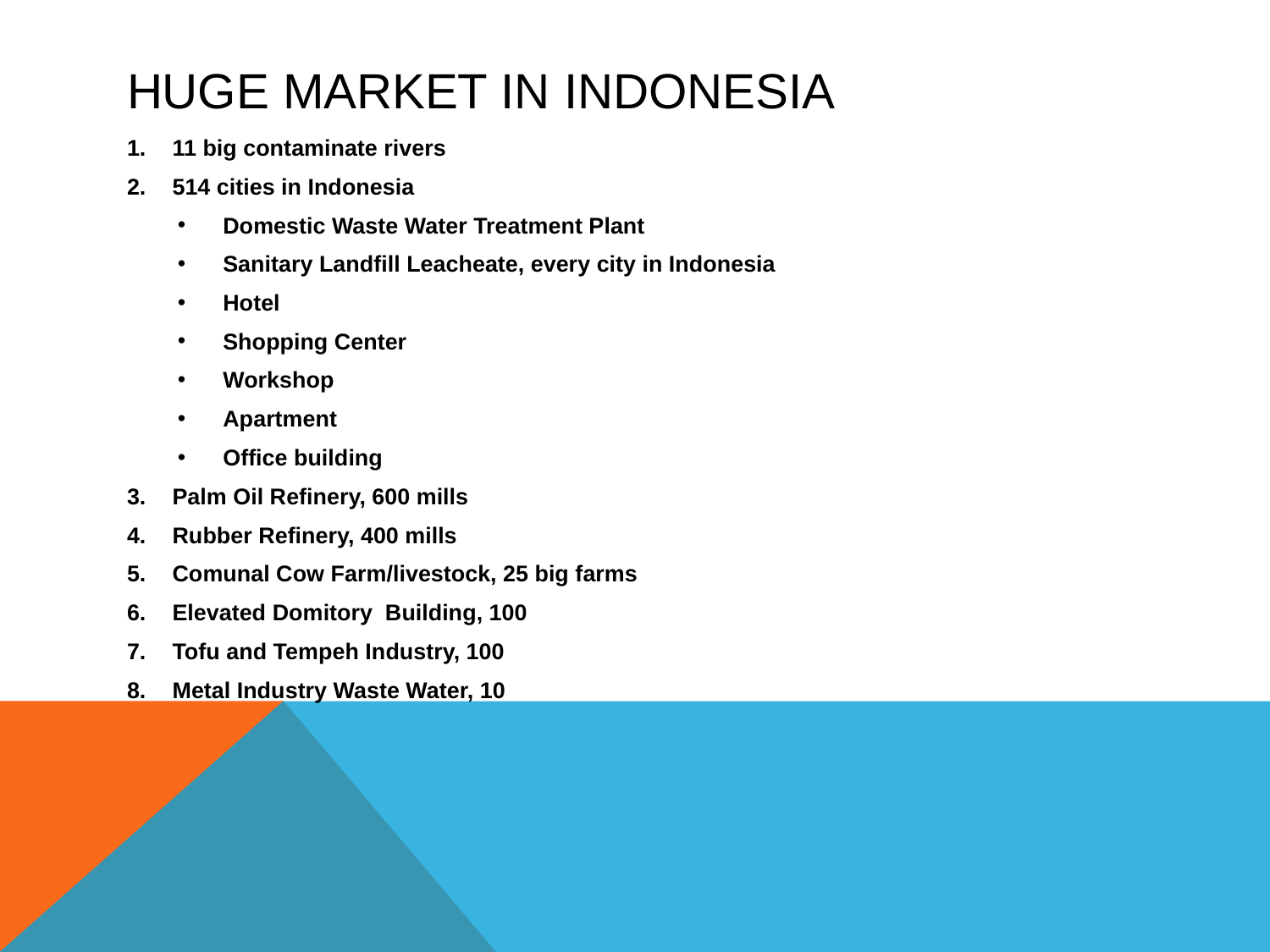

# Huge market in indonesia
11 big contaminate rivers
514 cities in Indonesia
Domestic Waste Water Treatment Plant
Sanitary Landfill Leacheate, every city in Indonesia
Hotel
Shopping Center
Workshop
Apartment
Office building
Palm Oil Refinery, 600 mills
Rubber Refinery, 400 mills
Comunal Cow Farm/livestock, 25 big farms
Elevated Domitory  Building, 100
Tofu and Tempeh Industry, 100
Metal Industry Waste Water, 10